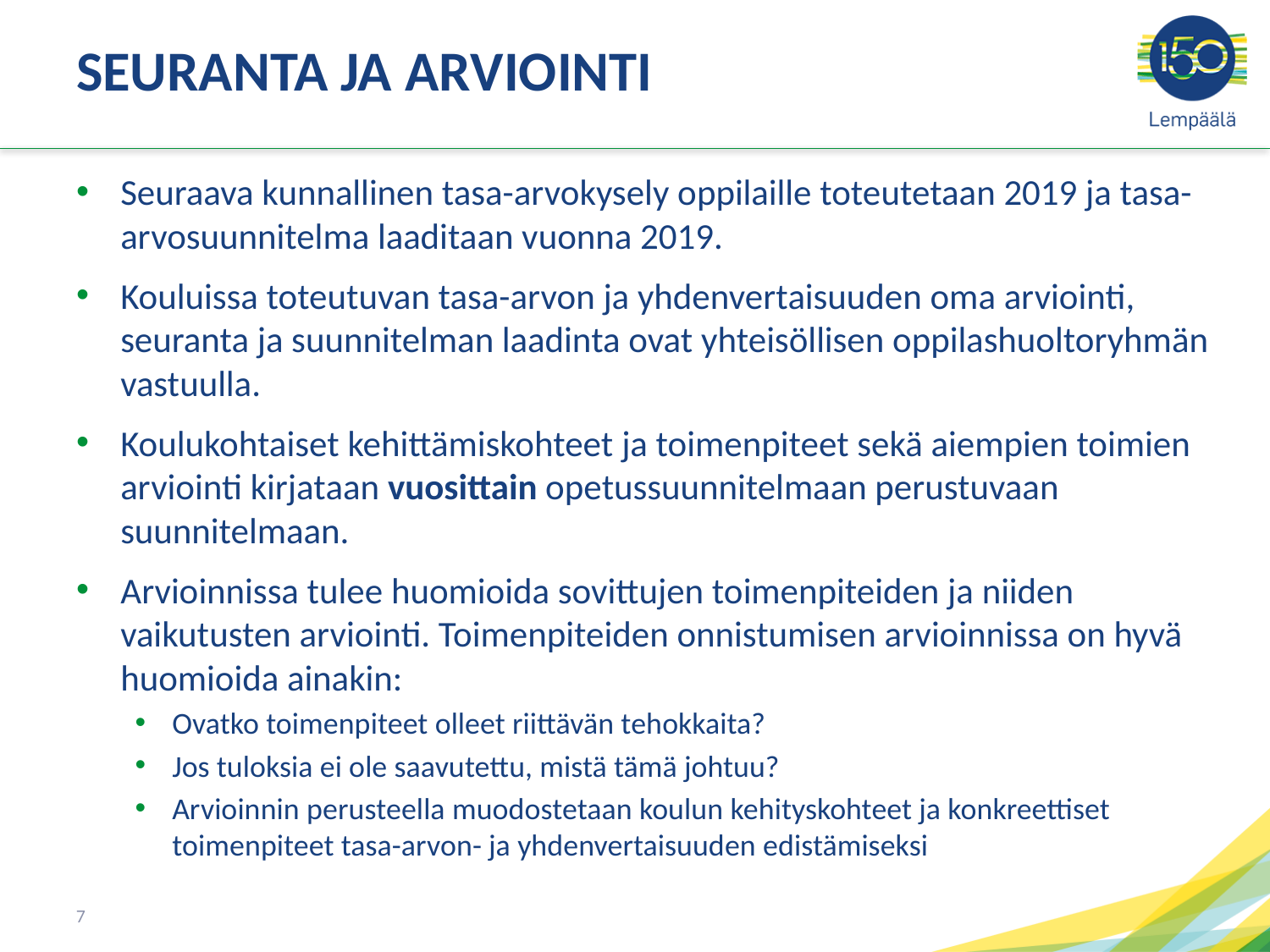

# Seuranta ja arviointi
Seuraava kunnallinen tasa-arvokysely oppilaille toteutetaan 2019 ja tasa-arvosuunnitelma laaditaan vuonna 2019.
Kouluissa toteutuvan tasa-arvon ja yhdenvertaisuuden oma arviointi, seuranta ja suunnitelman laadinta ovat yhteisöllisen oppilashuoltoryhmän vastuulla.
Koulukohtaiset kehittämiskohteet ja toimenpiteet sekä aiempien toimien arviointi kirjataan vuosittain opetussuunnitelmaan perustuvaan suunnitelmaan.
Arvioinnissa tulee huomioida sovittujen toimenpiteiden ja niiden vaikutusten arviointi. Toimenpiteiden onnistumisen arvioinnissa on hyvä huomioida ainakin:
Ovatko toimenpiteet olleet riittävän tehokkaita?
Jos tuloksia ei ole saavutettu, mistä tämä johtuu?
Arvioinnin perusteella muodostetaan koulun kehityskohteet ja konkreettiset toimenpiteet tasa-arvon- ja yhdenvertaisuuden edistämiseksi

7